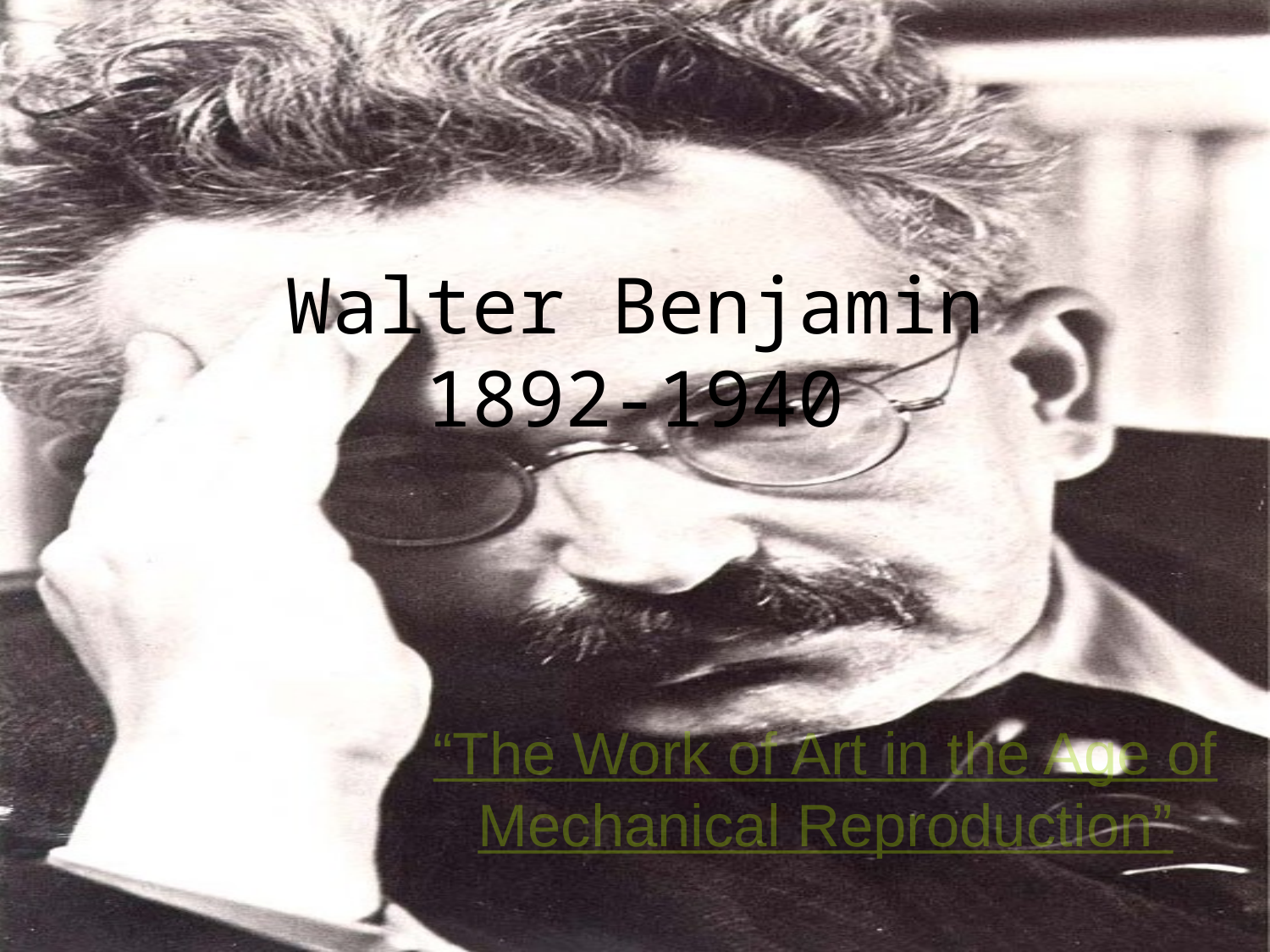

# Walter Benjamin 1892-1940
“The Work of Art in the Age of Mechanical Reproduction”